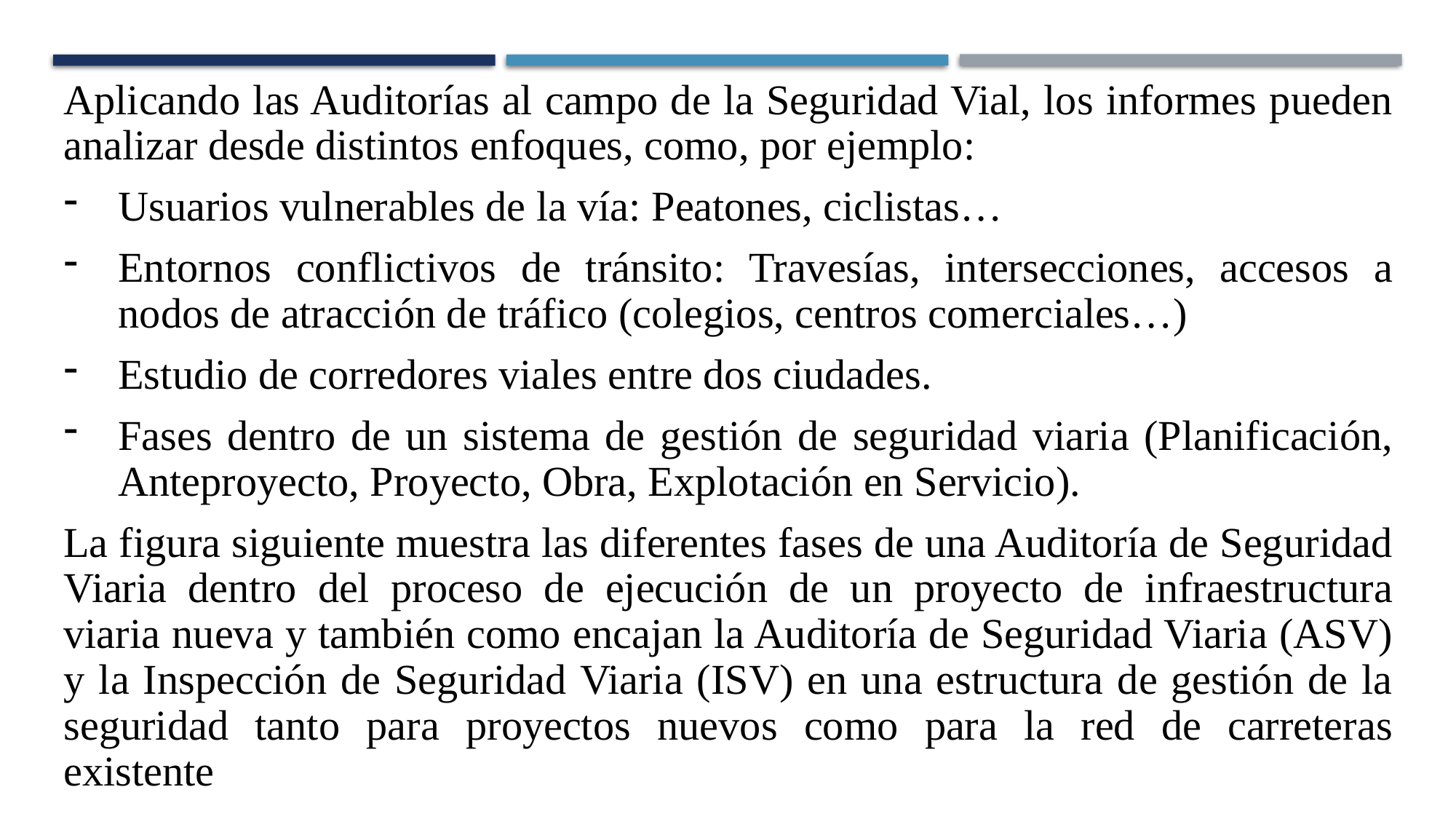

Aplicando las Auditorías al campo de la Seguridad Vial, los informes pueden analizar desde distintos enfoques, como, por ejemplo:
Usuarios vulnerables de la vía: Peatones, ciclistas…
Entornos conflictivos de tránsito: Travesías, intersecciones, accesos a nodos de atracción de tráfico (colegios, centros comerciales…)
Estudio de corredores viales entre dos ciudades.
Fases dentro de un sistema de gestión de seguridad viaria (Planificación, Anteproyecto, Proyecto, Obra, Explotación en Servicio).
La figura siguiente muestra las diferentes fases de una Auditoría de Seguridad Viaria dentro del proceso de ejecución de un proyecto de infraestructura viaria nueva y también como encajan la Auditoría de Seguridad Viaria (ASV) y la Inspección de Seguridad Viaria (ISV) en una estructura de gestión de la seguridad tanto para proyectos nuevos como para la red de carreteras existente